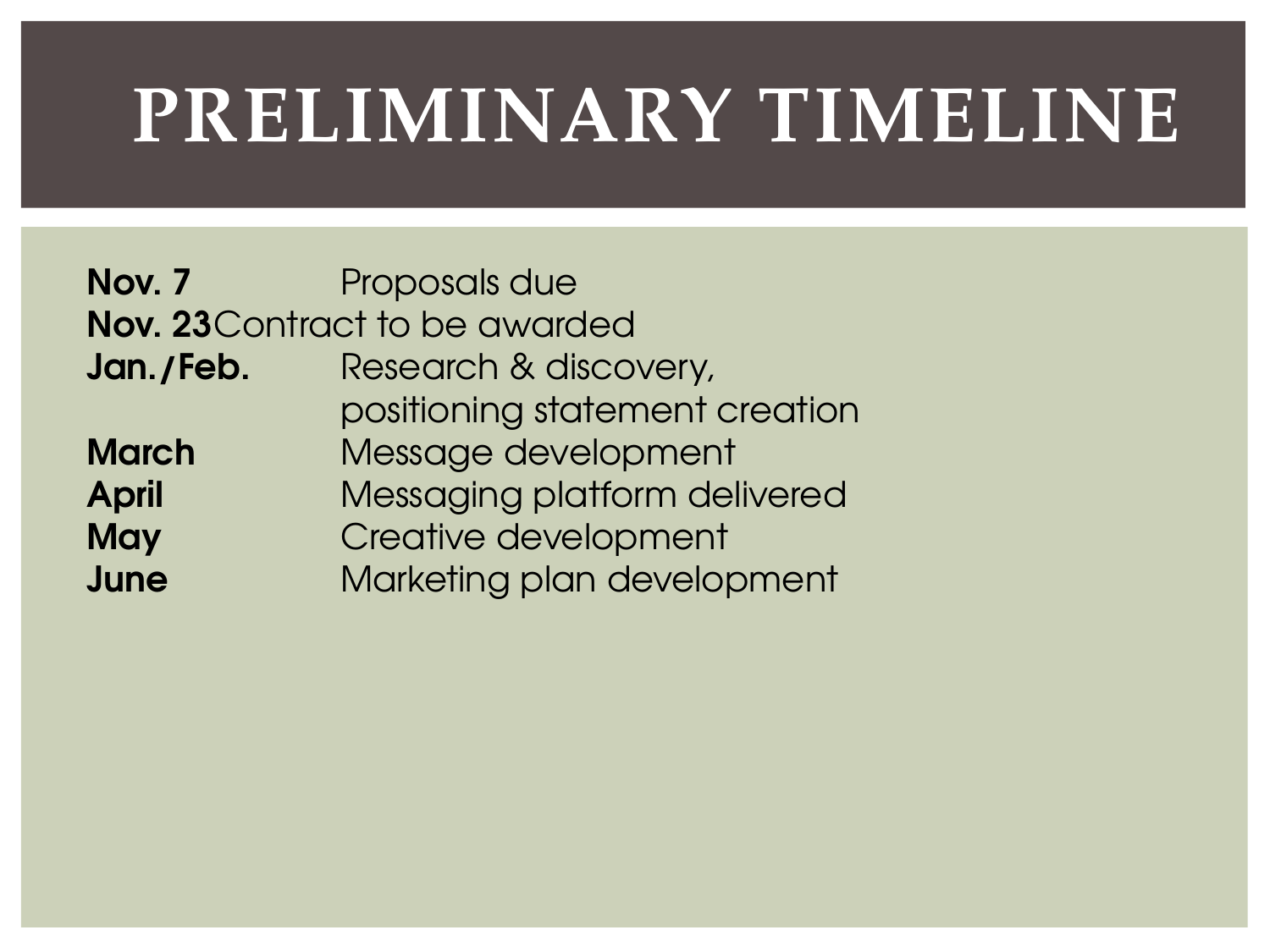

# Preliminary Timeline
Nov. 7		Proposals due
Nov. 23	Contract to be awarded
Jan./Feb.	Research & discovery,
 		positioning statement creation
March		Message development
April		Messaging platform delivered
May		Creative development
June		Marketing plan development